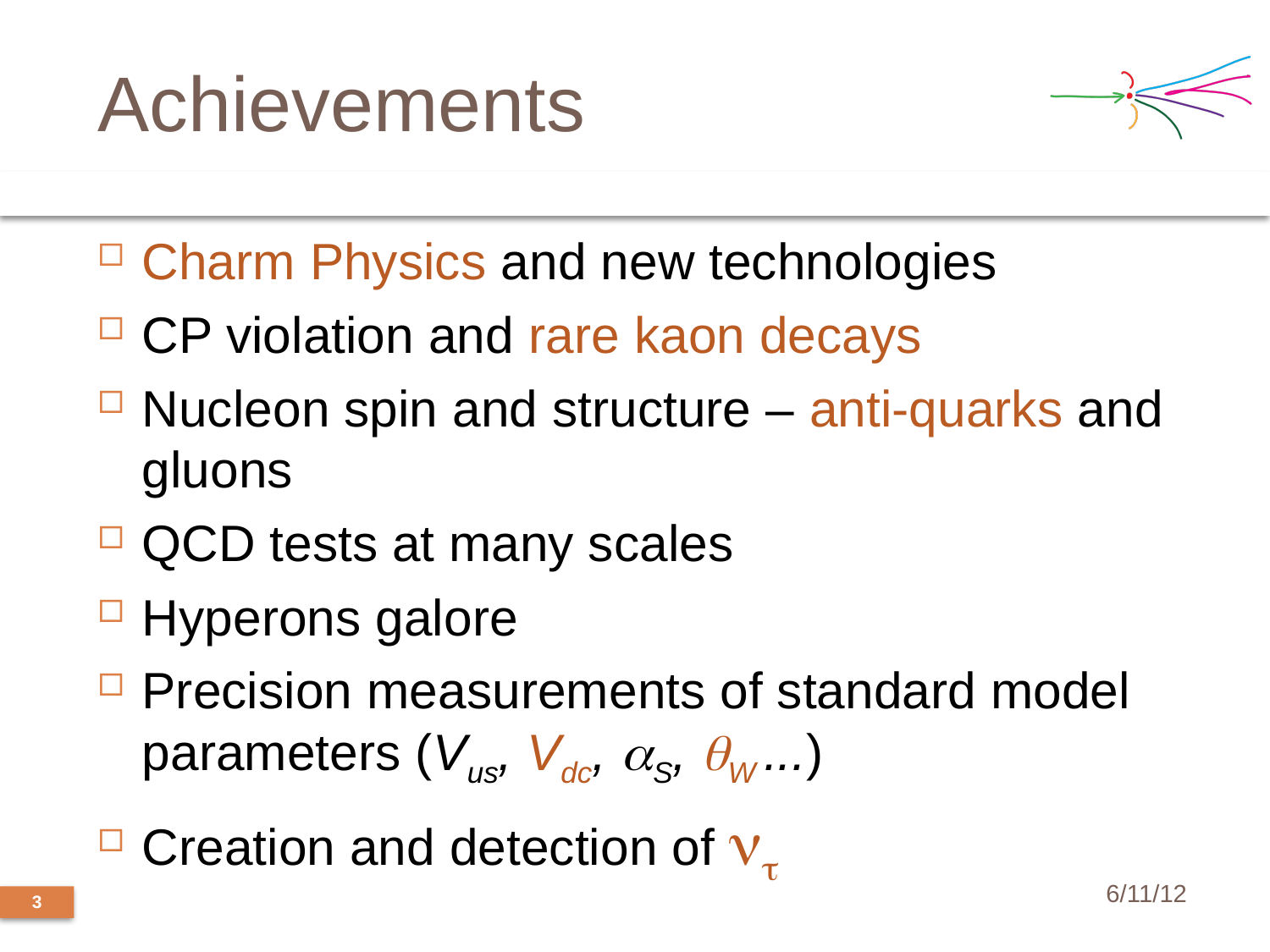

# Achievements
Charm Physics and new technologies
CP violation and rare kaon decays
Nucleon spin and structure – anti-quarks and gluons
QCD tests at many scales
Hyperons galore
Precision measurements of standard model parameters (Vus, Vdc, αS, θW ...)
Creation and detection of ντ

6/11/12
3